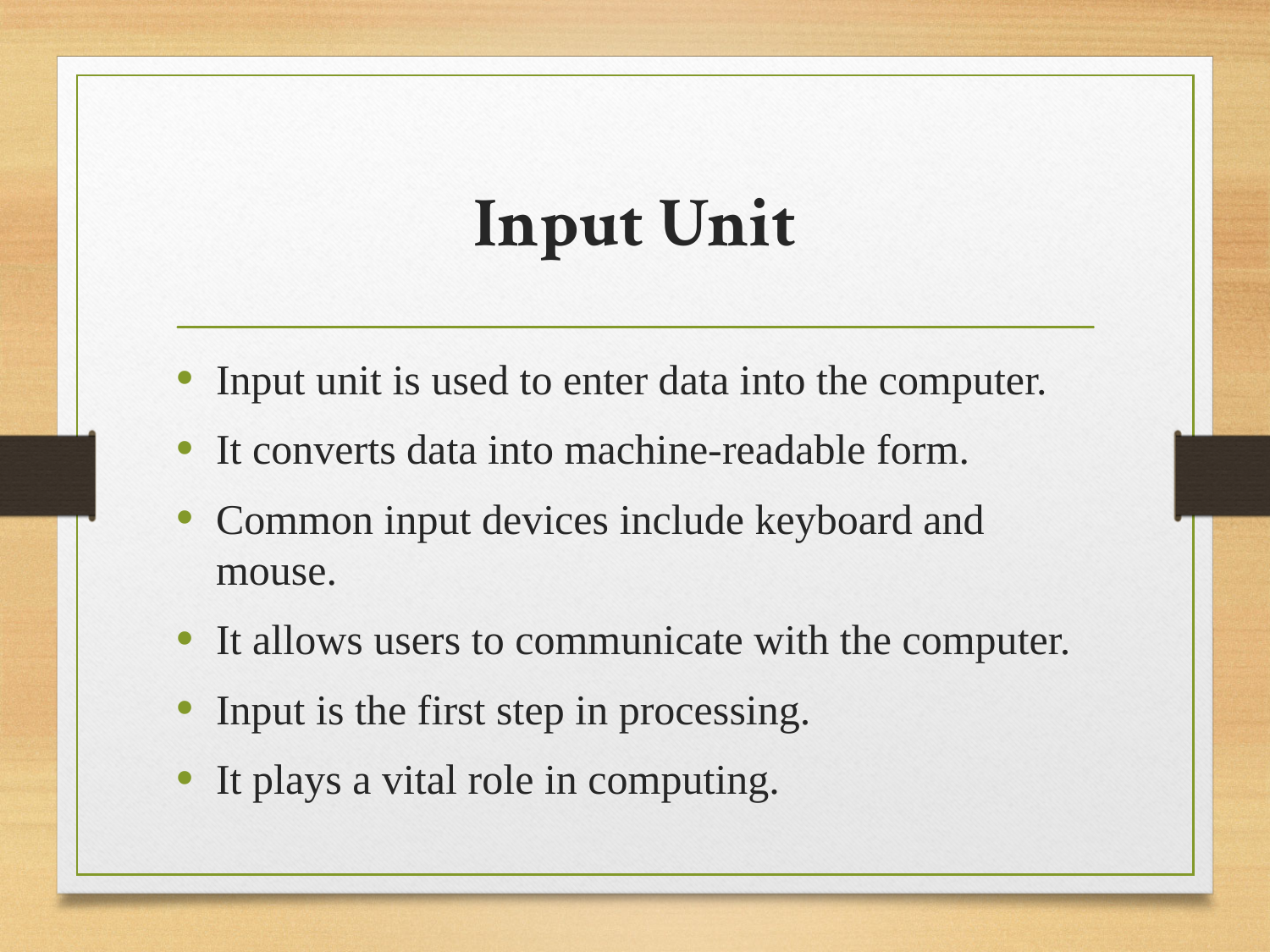

# Input Unit
Input unit is used to enter data into the computer.
It converts data into machine-readable form.
Common input devices include keyboard and mouse.
It allows users to communicate with the computer.
Input is the first step in processing.
It plays a vital role in computing.